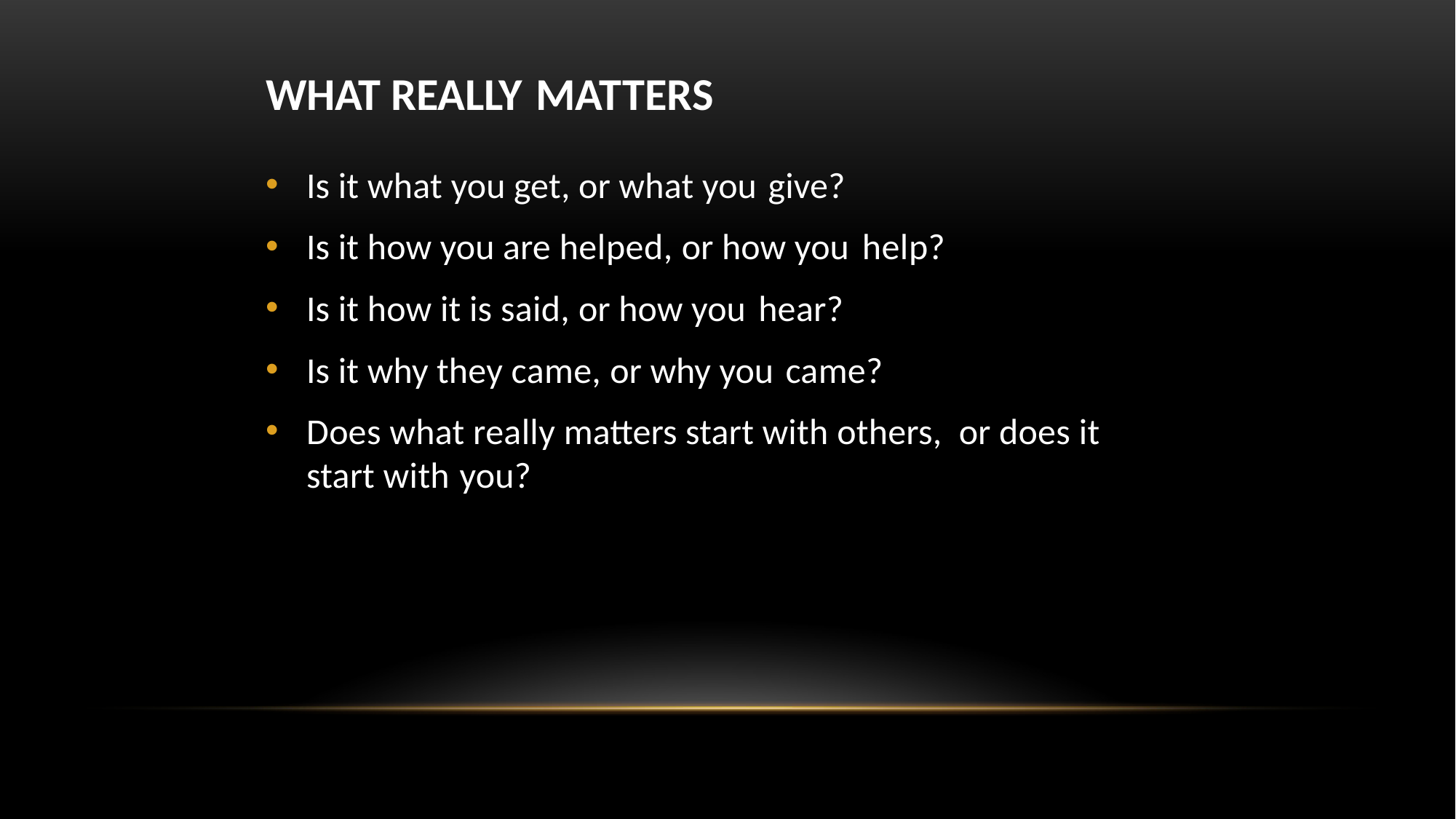

# WHAT REALLY MATTERS
Is it what you get, or what you give?
Is it how you are helped, or how you help?
Is it how it is said, or how you hear?
Is it why they came, or why you came?
Does what really matters start with others,  or does it start with you?